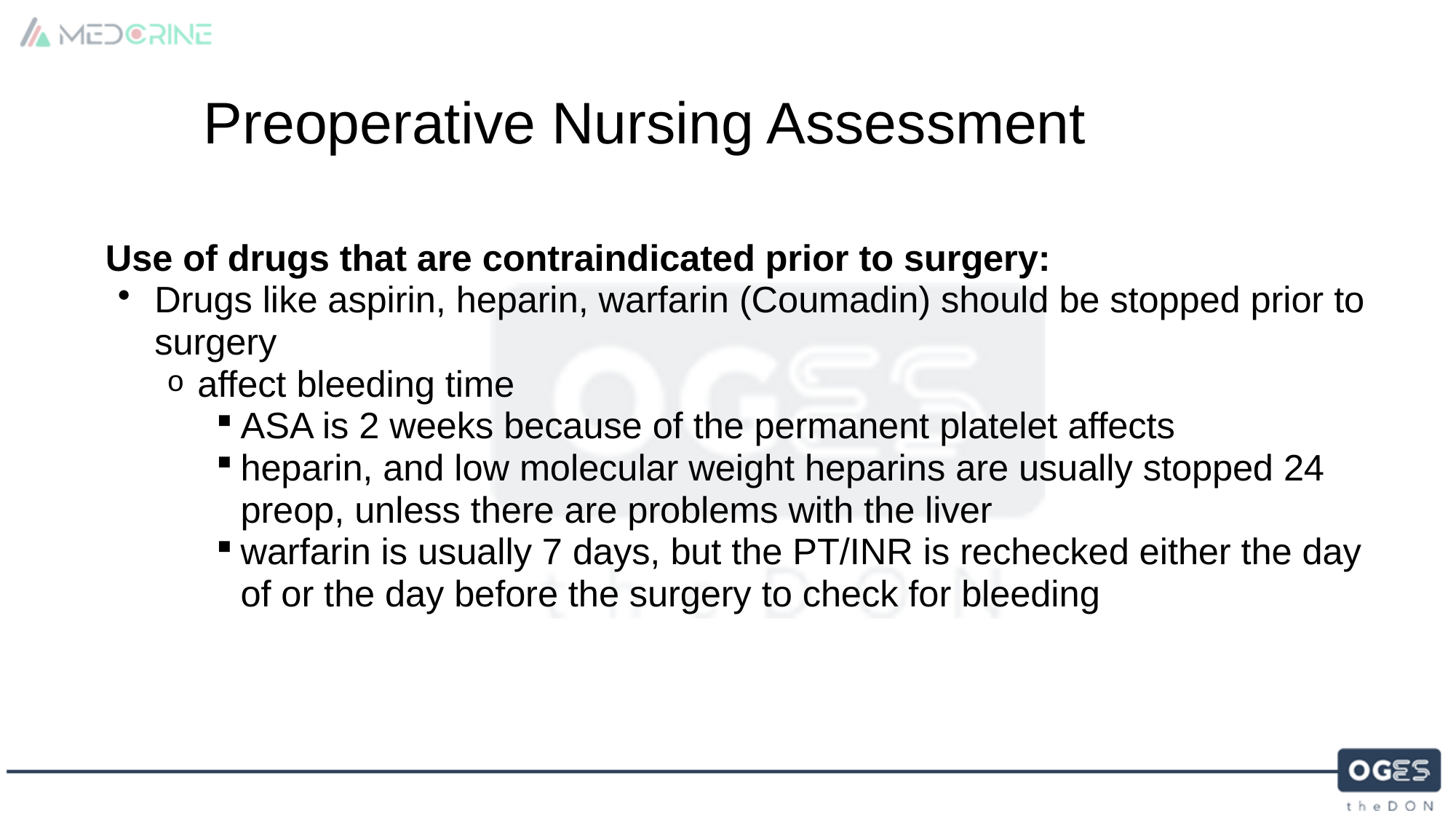

Preoperative Nursing Assessment
Use of drugs that are contraindicated prior to surgery:
Drugs like aspirin, heparin, warfarin (Coumadin) should be stopped prior to surgery
affect bleeding time
ASA is 2 weeks because of the permanent platelet affects
heparin, and low molecular weight heparins are usually stopped 24 preop, unless there are problems with the liver
warfarin is usually 7 days, but the PT/INR is rechecked either the day of or the day before the surgery to check for bleeding